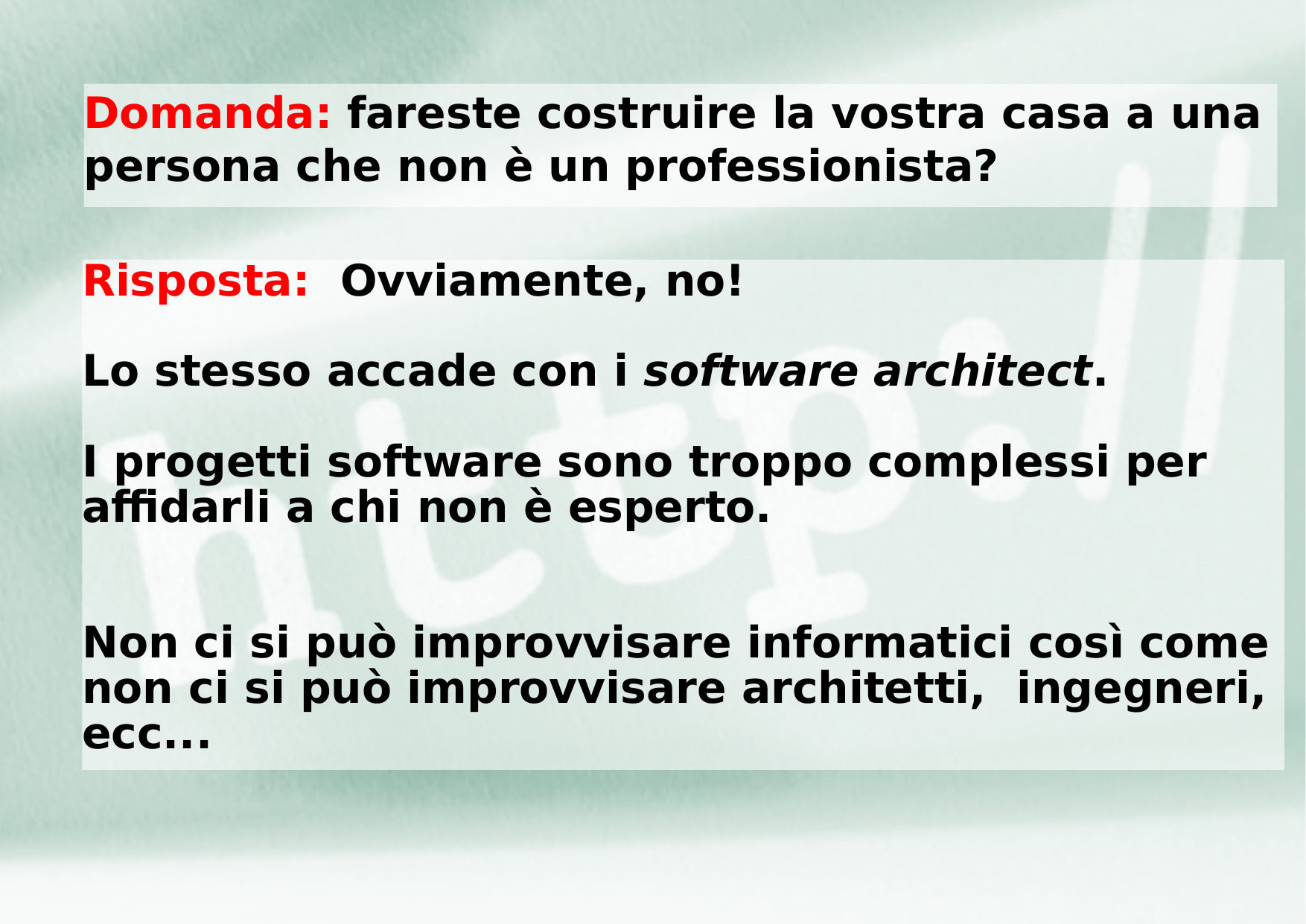

# Domanda: fareste costruire la vostra casa a una persona che non è un professionista?

Risposta:  Ovviamente, no!

Lo stesso accade con i software architect.

I progetti software sono troppo complessi per affidarli a chi non è esperto.

Non ci si può improvvisare informatici così come non ci si può improvvisare architetti,  ingegneri, ecc...